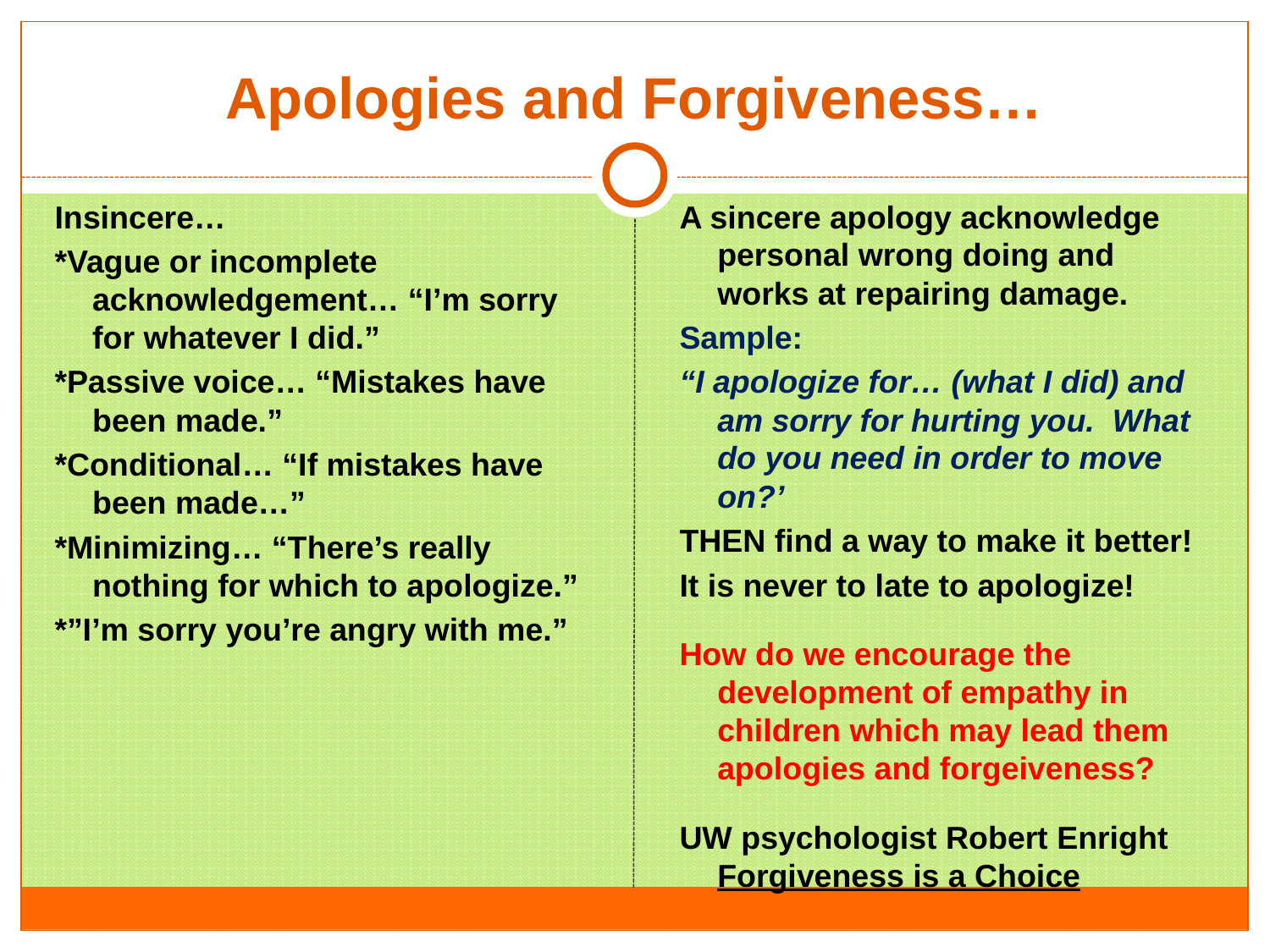

# Apologies and Forgiveness…
Insincere…
*Vague or incomplete acknowledgement… “I’m sorry for whatever I did.”
*Passive voice… “Mistakes have been made.”
*Conditional… “If mistakes have been made…”
*Minimizing… “There’s really nothing for which to apologize.”
*”I’m sorry you’re angry with me.”

A sincere apology acknowledge personal wrong doing and works at repairing damage.
Sample:
“I apologize for… (what I did) and  am sorry for hurting you.  What do you need in order to move on?’
THEN find a way to make it better!
It is never to late to apologize!

How do we encourage the development of empathy in children which may lead them apologies and forgeiveness?

UW psychologist Robert Enright  Forgiveness is a Choice